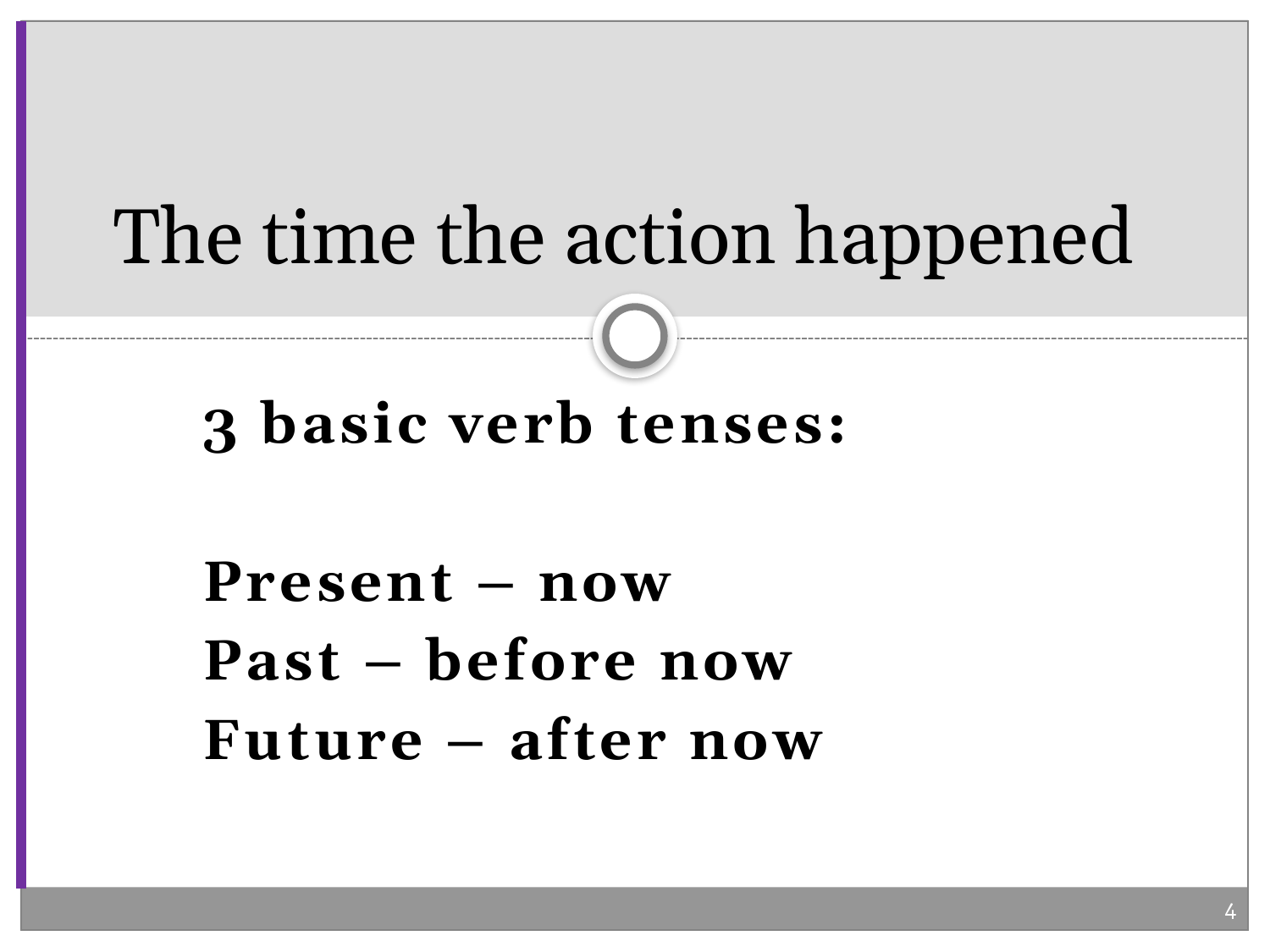

# The time the action happened
3 basic verb tenses:

Present – now
Past – before now
Future – after now
4